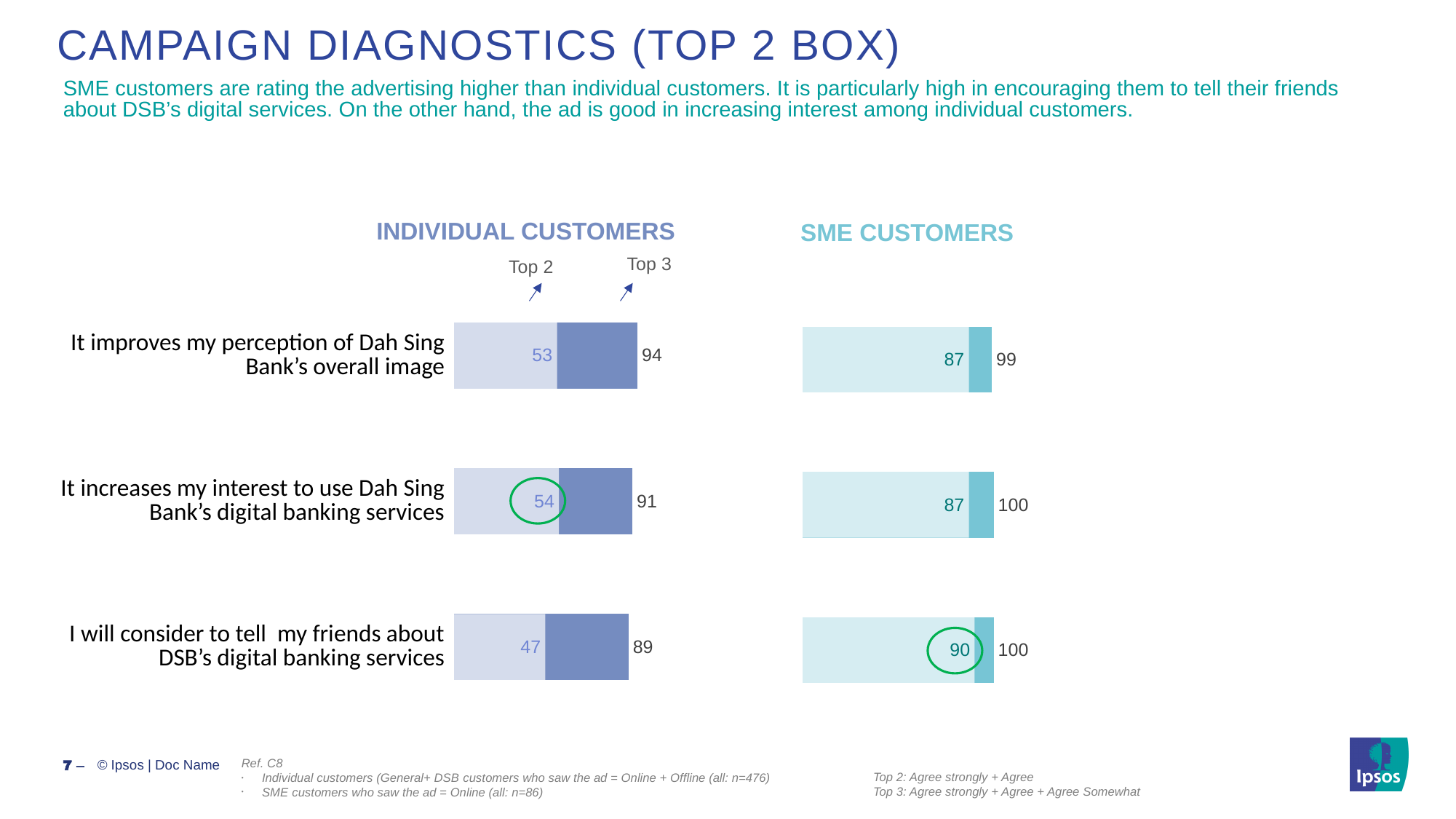

# Campaign Diagnostics (Top 2 Box)
SME customers are rating the advertising higher than individual customers. It is particularly high in encouraging them to tell their friends about DSB’s digital services. On the other hand, the ad is good in increasing interest among individual customers.
INDIVIDUAL Customers
SME CUSTOMERS
Top 3
Top 2

### Chart

| Category | Series 1 | Series 2 |
|---|---|---|
| It improves my perception of Dah Sing Bank’s overall image | 93.5 | 52.5 |
| It increases my interest to use Dah Sing Bank’s digital banking services | 91.0 | 53.5 |
| I will consider to tell  my friends about DSB’s digital banking services | 89.0 | 46.5 |

### Chart

| Category | Series 1 | Series 2 |
|---|---|---|
| It improves my perception of Dah Sing Bank’s overall image | 99.0 | 87.0 |
| It increases my interest to use Dah Sing Bank’s digital banking services | 100.0 | 87.0 |
| I will consider to tell  my friends about DSB’s digital banking services | 100.0 | 90.0 |
| It improves my perception of Dah Sing Bank’s overall image |
| --- |
| It increases my interest to use Dah Sing Bank’s digital banking services |
| I will consider to tell my friends about DSB’s digital banking services |

7 ‒
Ref. C8
Individual customers (General+ DSB customers who saw the ad = Online + Offline (all: n=476)
SME customers who saw the ad = Online (all: n=86)
Top 2: Agree strongly + Agree
Top 3: Agree strongly + Agree + Agree Somewhat